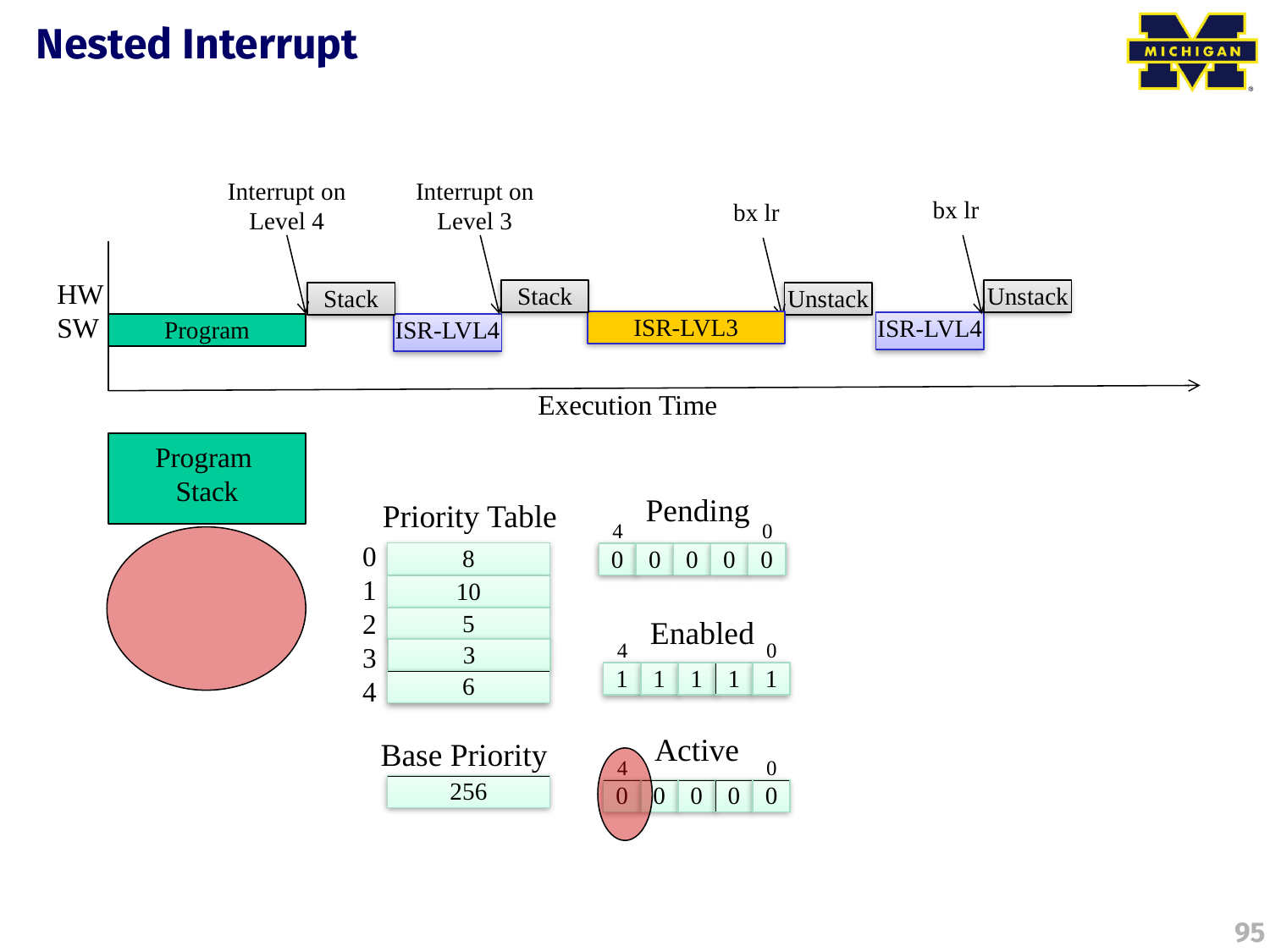

# Nested Interrupt
Interrupt on Level 4
Interrupt on Level 3
bx lr
bx lr
HW
SW
Stack
Unstack
Stack
Unstack
ISR-LVL3
ISR-LVL4
Program
ISR-LVL4
Execution Time
Program
Stack
Pending
Priority Table
4
0

0
1
2
3
4
8
0
0
0
0
0
10
Enabled
5
4
0
3
1
1
1
1
1
6
Active
Base Priority

4
0
256
0
0
0
0
0
95